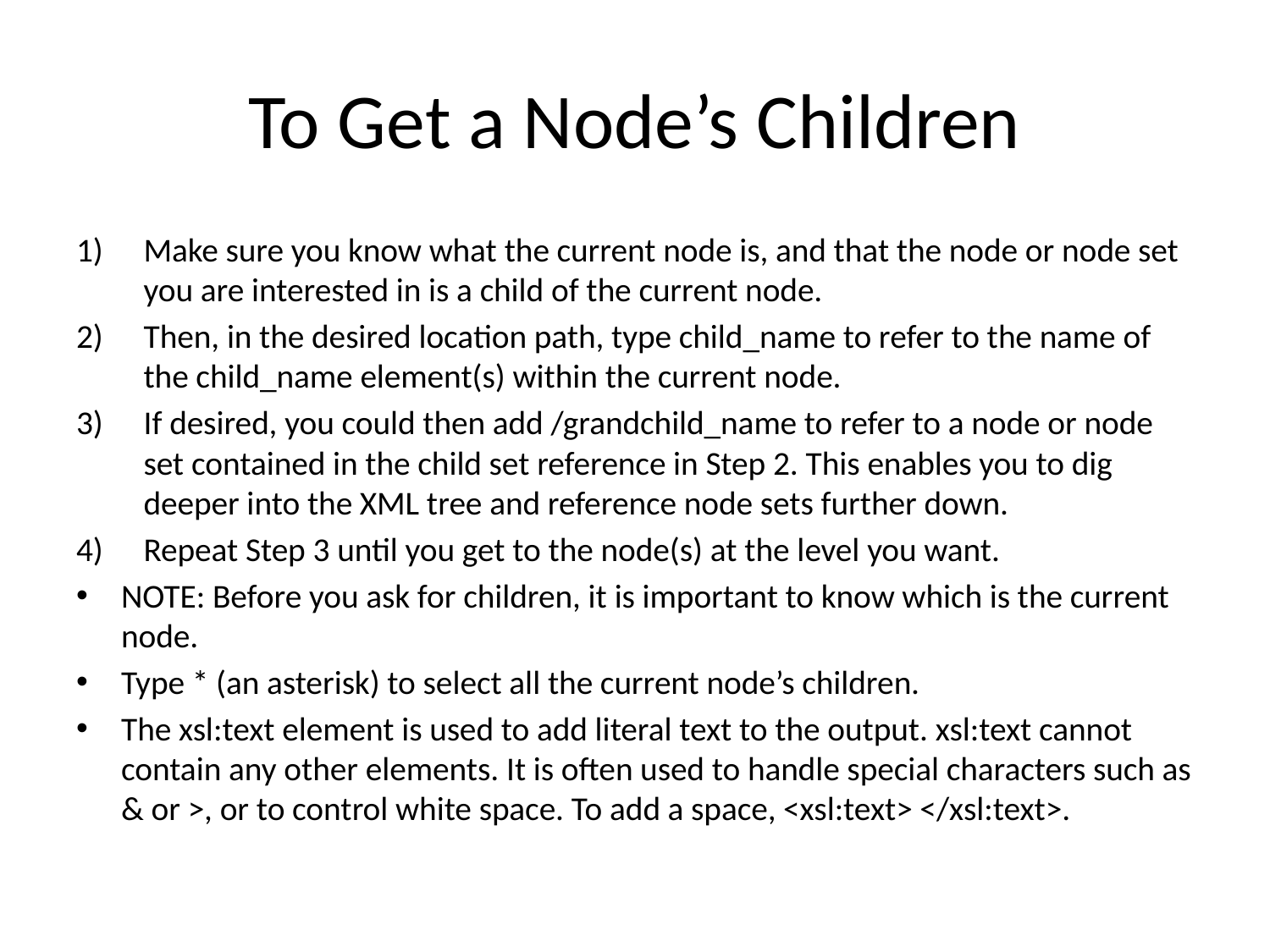

# To Get a Node’s Children
Make sure you know what the current node is, and that the node or node set you are interested in is a child of the current node.
Then, in the desired location path, type child_name to refer to the name of the child_name element(s) within the current node.
If desired, you could then add /grandchild_name to refer to a node or node set contained in the child set reference in Step 2. This enables you to dig deeper into the XML tree and reference node sets further down.
Repeat Step 3 until you get to the node(s) at the level you want.
NOTE: Before you ask for children, it is important to know which is the current node.
Type * (an asterisk) to select all the current node’s children.
The xsl:text element is used to add literal text to the output. xsl:text cannot contain any other elements. It is often used to handle special characters such as & or >, or to control white space. To add a space, <xsl:text> </xsl:text>.